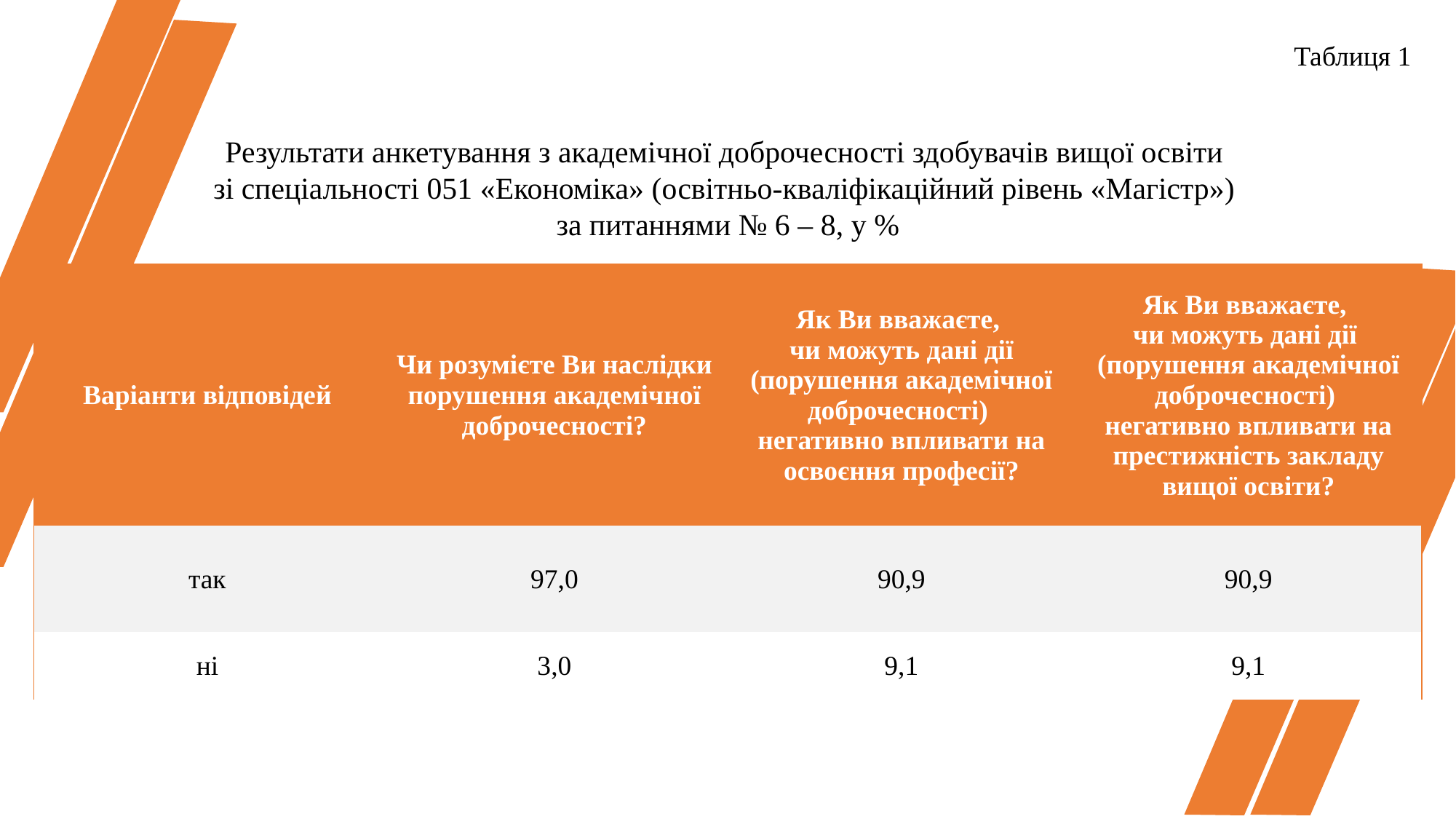

Таблиця 1
Результати анкетування з академічної доброчесності здобувачів вищої освіти
зі спеціальності 051 «Економіка» (освітньо-кваліфікаційний рівень «Магістр»)
за питаннями № 6 – 8, у %

| Варіанти відповідей | Чи розумієте Ви наслідки порушення академічної доброчесності? | Як Ви вважаєте, чи можуть дані дії (порушення академічної доброчесності) негативно впливати на освоєння професії? | Як Ви вважаєте, чи можуть дані дії (порушення академічної доброчесності) негативно впливати на престижність закладу вищої освіти? |
| --- | --- | --- | --- |
| так | 97,0 | 90,9 | 90,9 |
| ні | 3,0 | 9,1 | 9,1 |